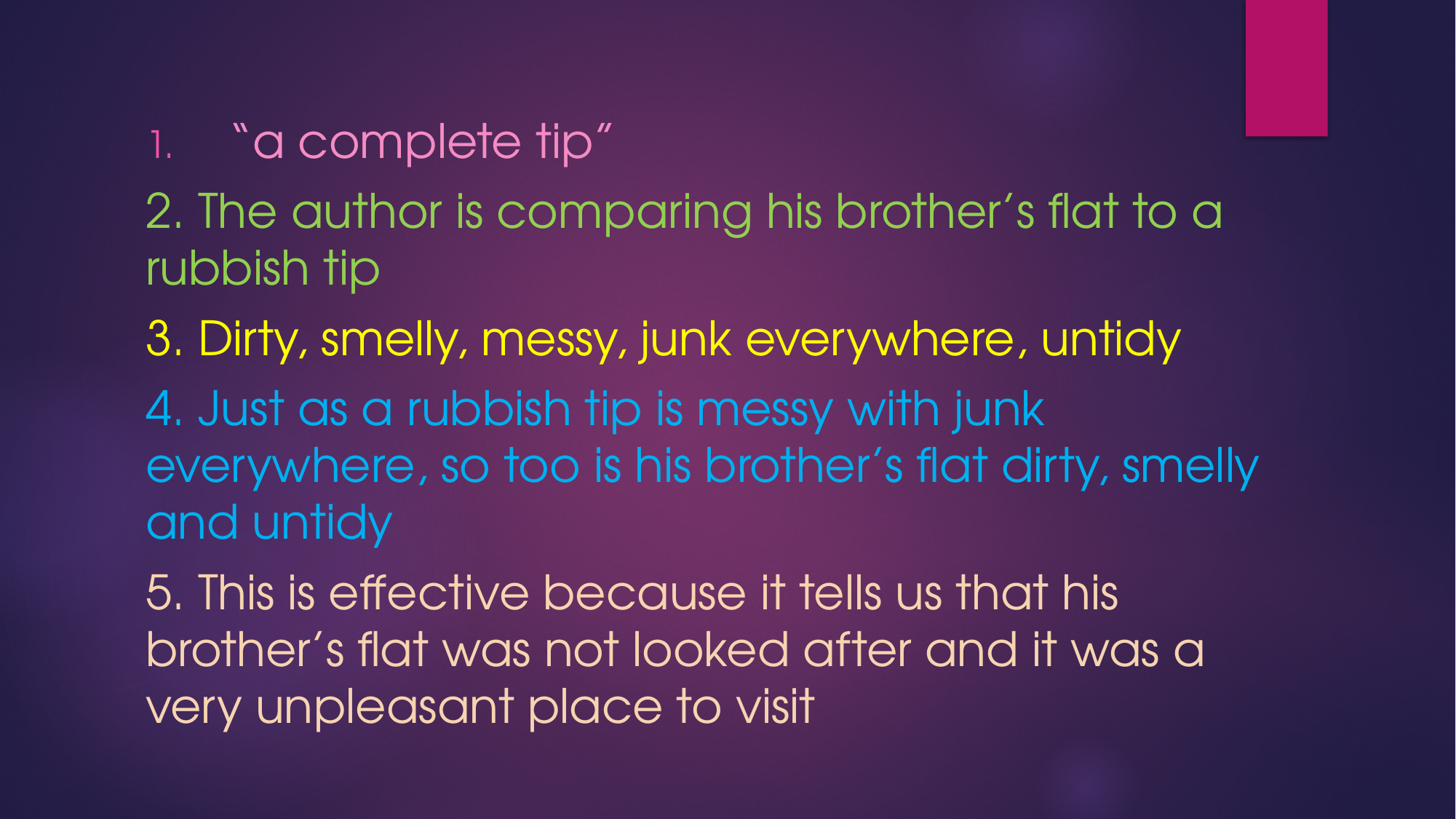

“a complete tip”
2. The author is comparing his brother’s flat to a rubbish tip
3. Dirty, smelly, messy, junk everywhere, untidy
4. Just as a rubbish tip is messy with junk everywhere, so too is his brother’s flat dirty, smelly and untidy
5. This is effective because it tells us that his brother’s flat was not looked after and it was a very unpleasant place to visit